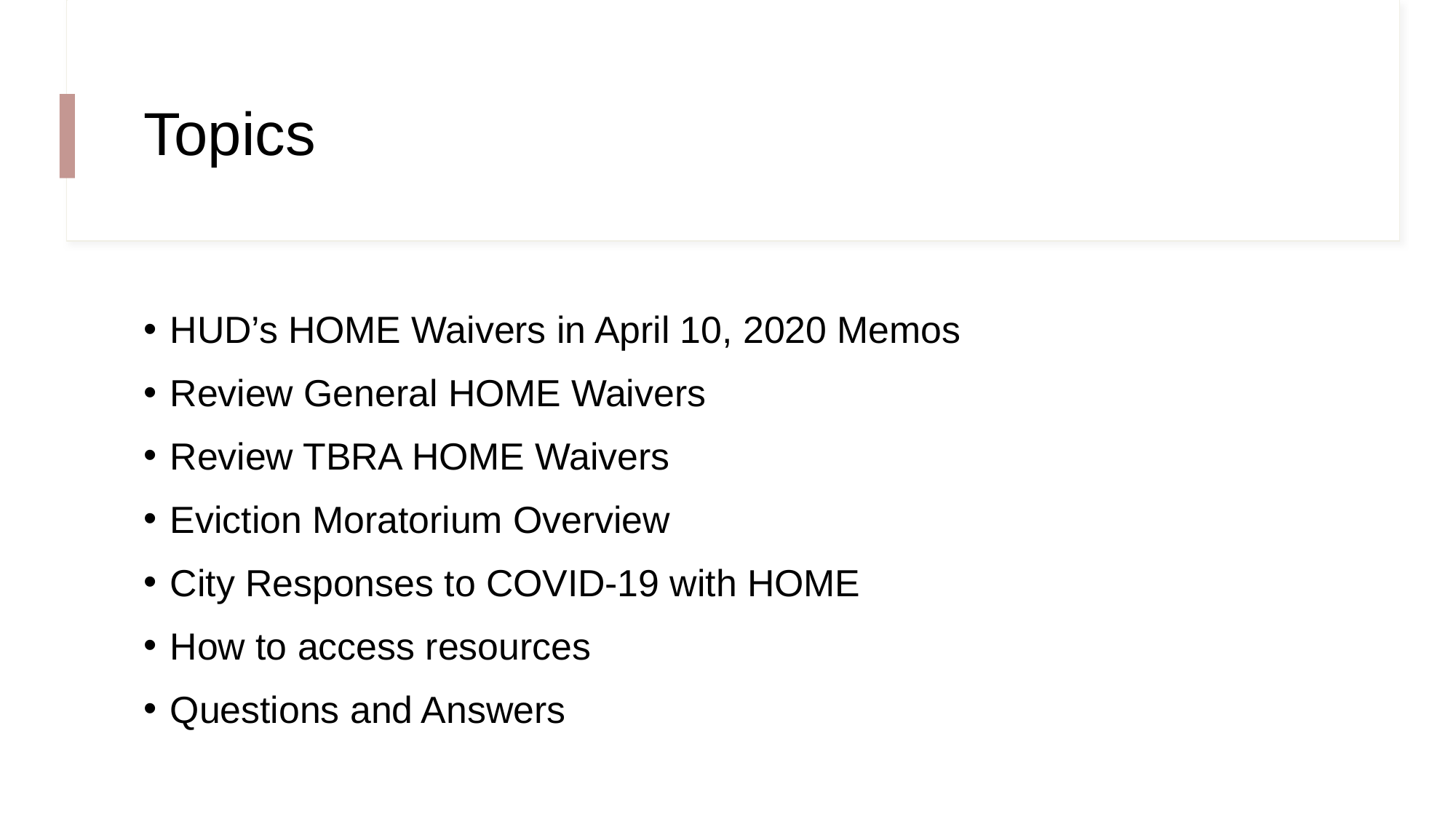

# Topics
HUD’s HOME Waivers in April 10, 2020 Memos
Review General HOME Waivers
Review TBRA HOME Waivers
Eviction Moratorium Overview
City Responses to COVID-19 with HOME
How to access resources
Questions and Answers